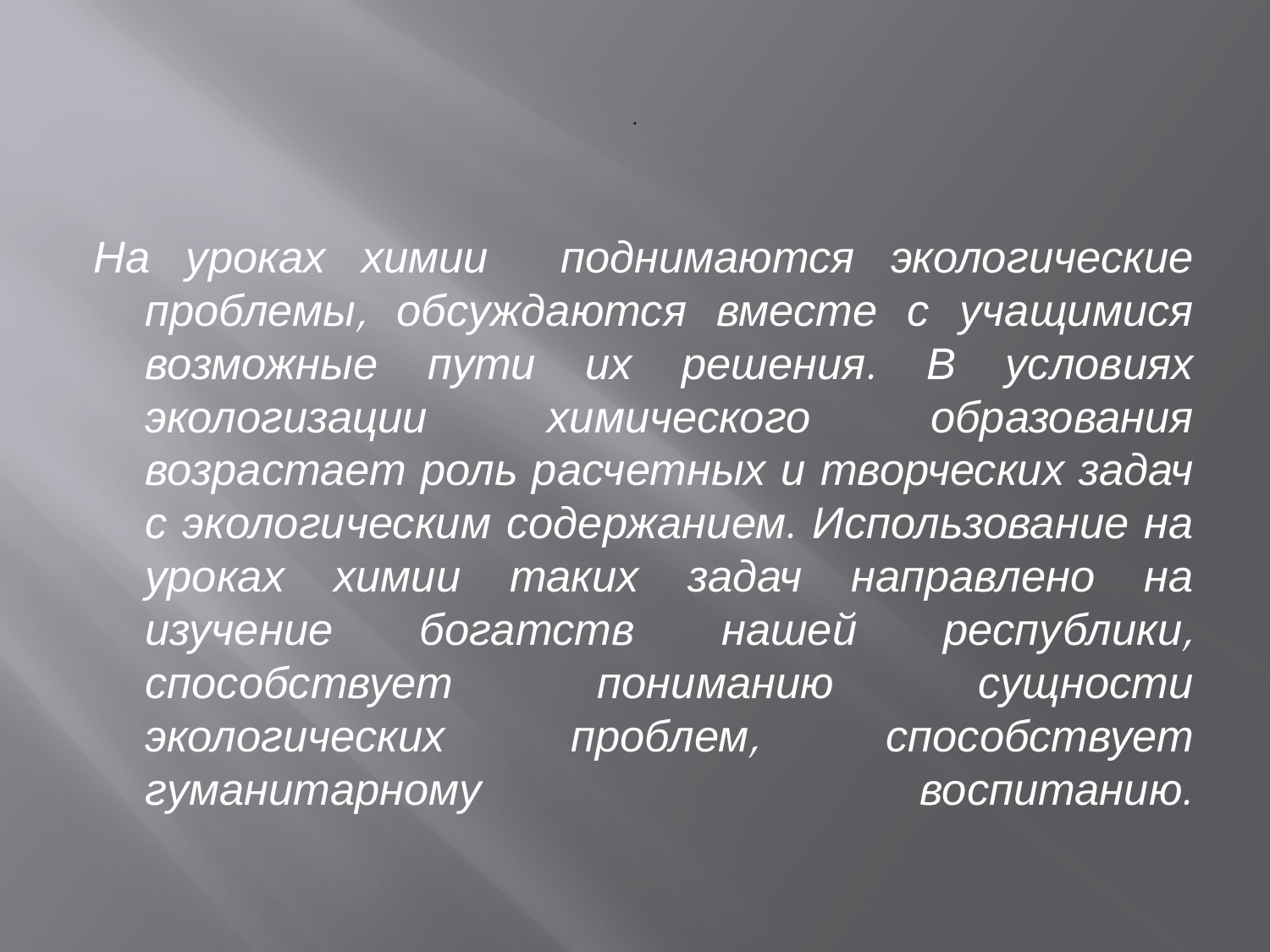

# .
На уроках химии  поднимаются экологические проблемы, обсуждаются вместе с учащимися возможные пути их решения. В условиях экологизации химического образования возрастает роль расчетных и творческих задач с экологическим содержанием. Использование на уроках химии таких задач направлено на изучение богатств нашей республики, способствует пониманию сущности экологических проблем, способствует гуманитарному воспитанию.